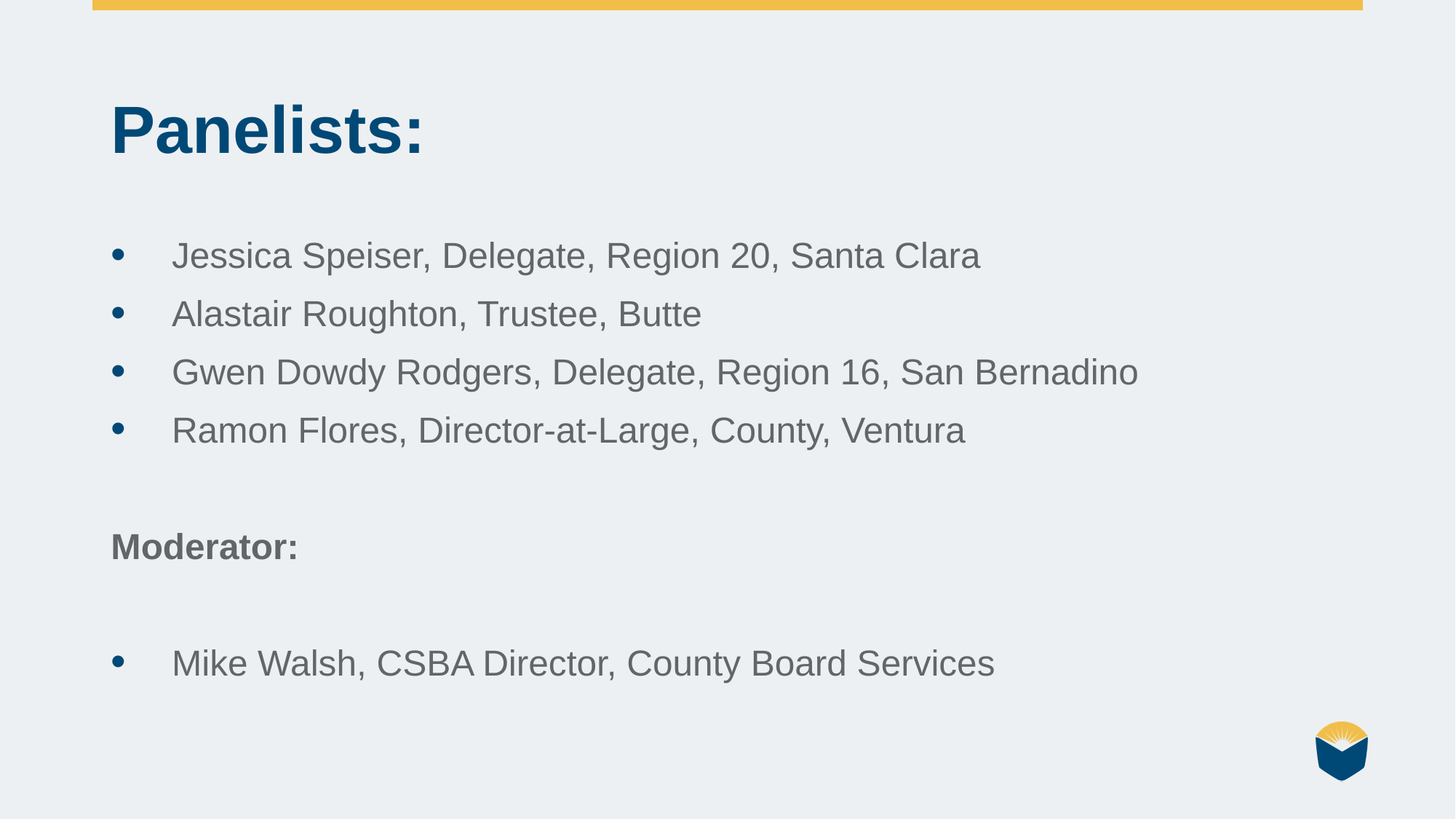

# Panelists:
Jessica Speiser, Delegate, Region 20, Santa Clara
Alastair Roughton, Trustee, Butte
Gwen Dowdy Rodgers, Delegate, Region 16, San Bernadino
Ramon Flores, Director-at-Large, County, Ventura

Moderator:

Mike Walsh, CSBA Director, County Board Services